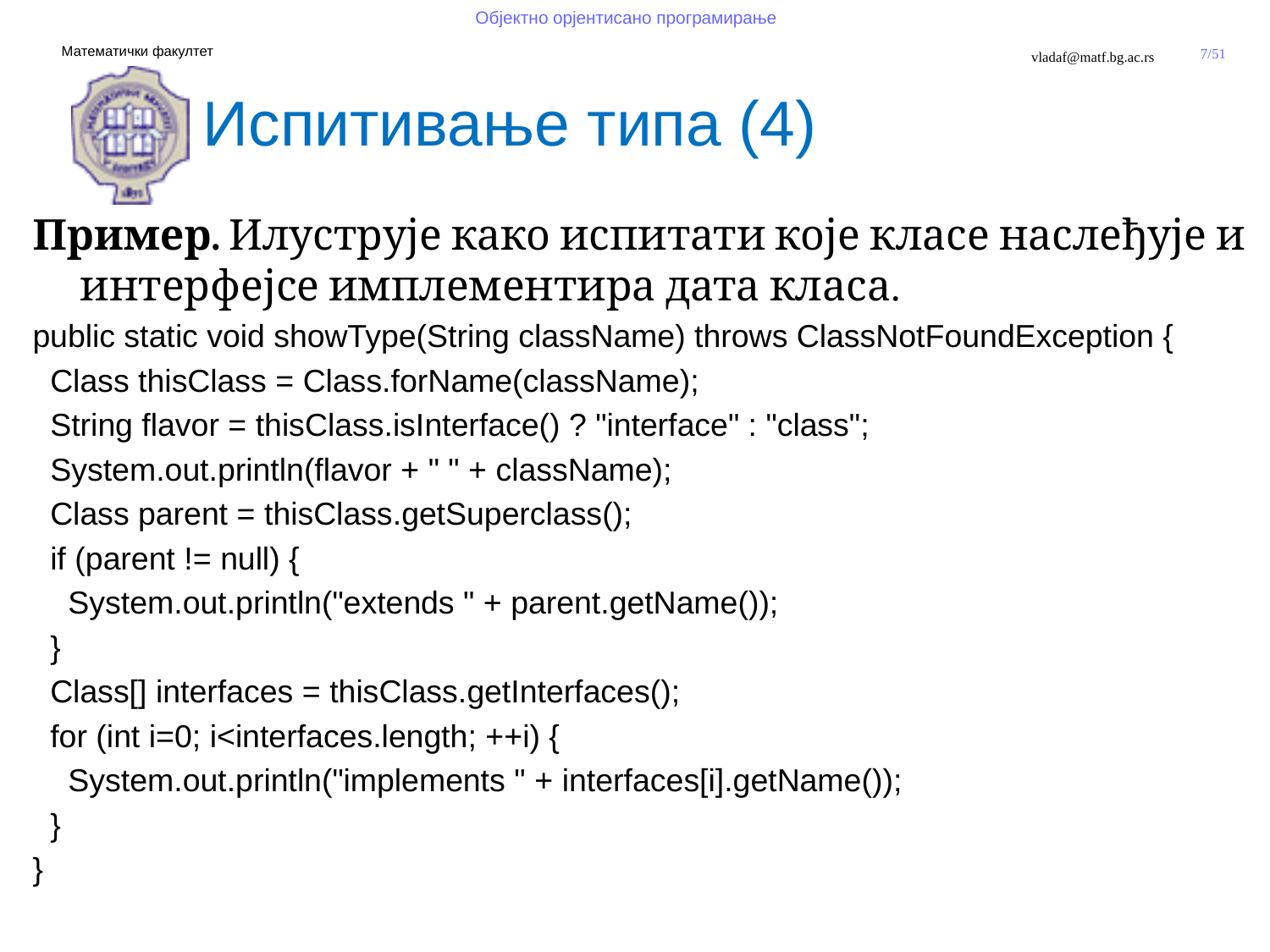

Испитивање типа (4)
Пример. Илуструје како испитати које класе наслеђује и интерфејсе имплементира дата класа.
public static void showType(String className) throws ClassNotFoundException {
  Class thisClass = Class.forName(className);
  String flavor = thisClass.isInterface() ? "interface" : "class";
  System.out.println(flavor + " " + className);
  Class parent = thisClass.getSuperclass();
  if (parent != null) {
    System.out.println("extends " + parent.getName());
  }
  Class[] interfaces = thisClass.getInterfaces();
  for (int i=0; i<interfaces.length; ++i) {
    System.out.println("implements " + interfaces[i].getName());
  }
}